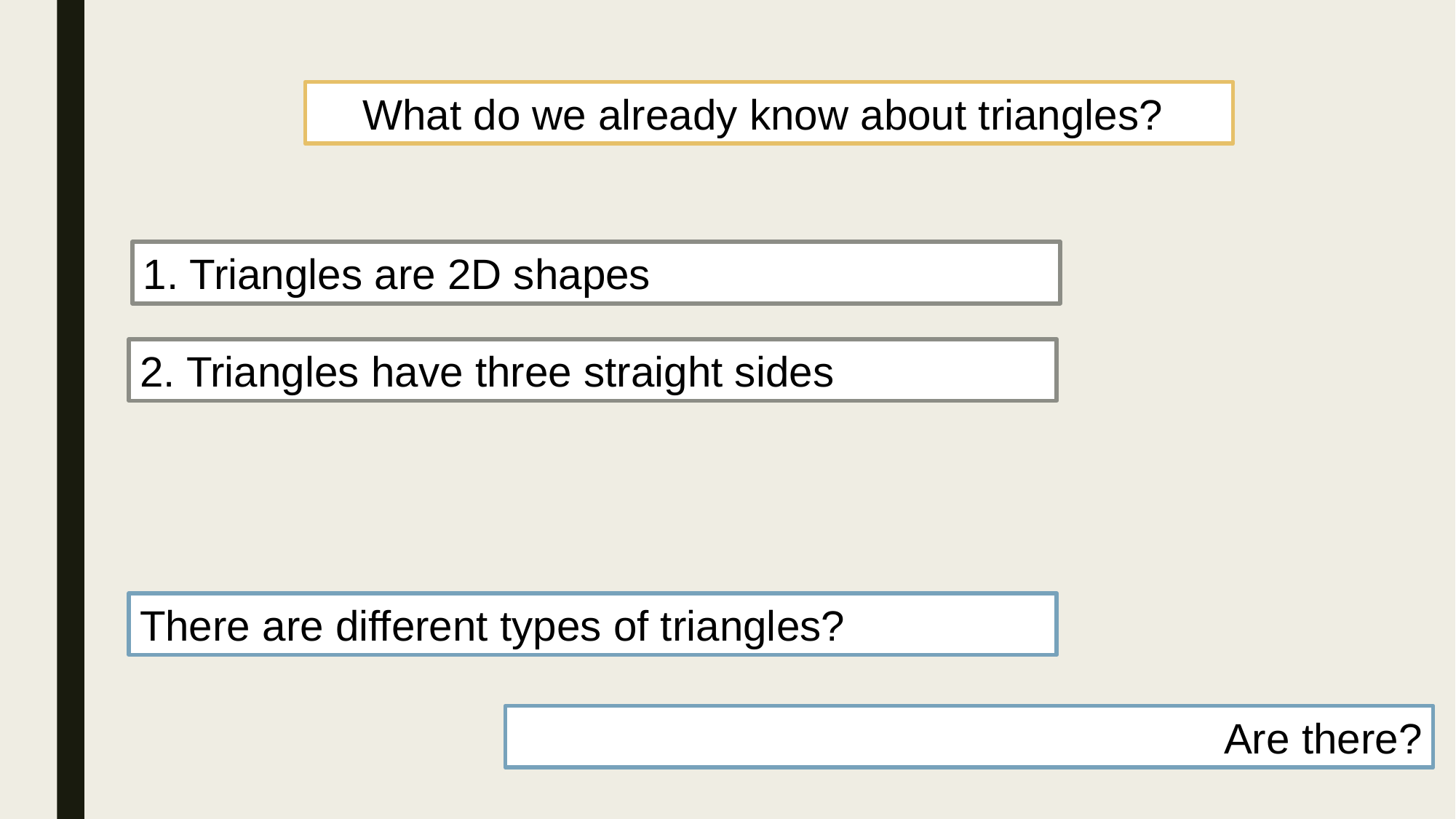

What do we already know about triangles?
1. Triangles are 2D shapes
2. Triangles have three straight sides
There are different types of triangles?
Are there?